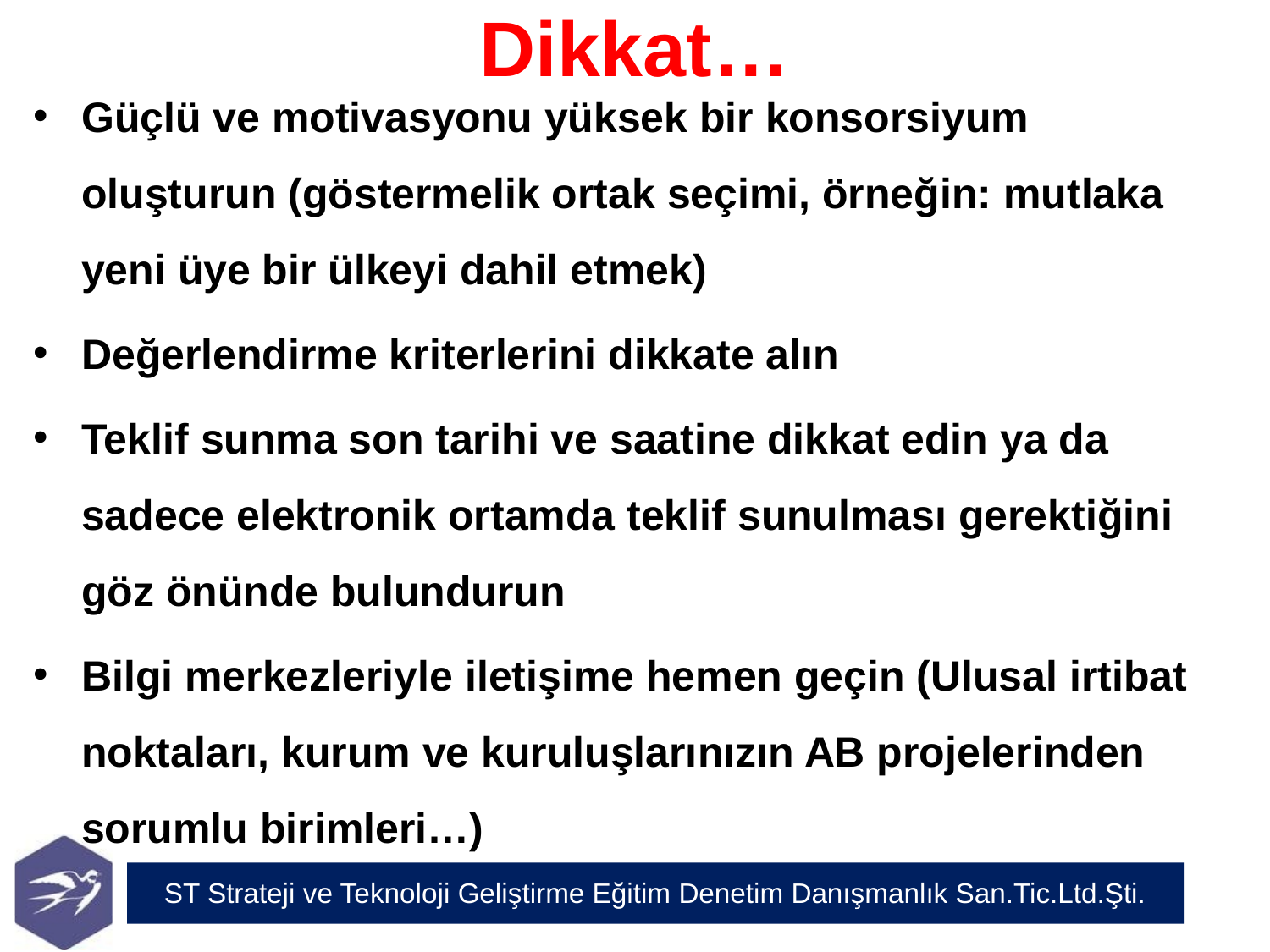

# Dikkat…
Güçlü ve motivasyonu yüksek bir konsorsiyum oluşturun (göstermelik ortak seçimi, örneğin: mutlaka yeni üye bir ülkeyi dahil etmek)
Değerlendirme kriterlerini dikkate alın
Teklif sunma son tarihi ve saatine dikkat edin ya da sadece elektronik ortamda teklif sunulması gerektiğini göz önünde bulundurun
Bilgi merkezleriyle iletişime hemen geçin (Ulusal irtibat noktaları, kurum ve kuruluşlarınızın AB projelerinden sorumlu birimleri…)